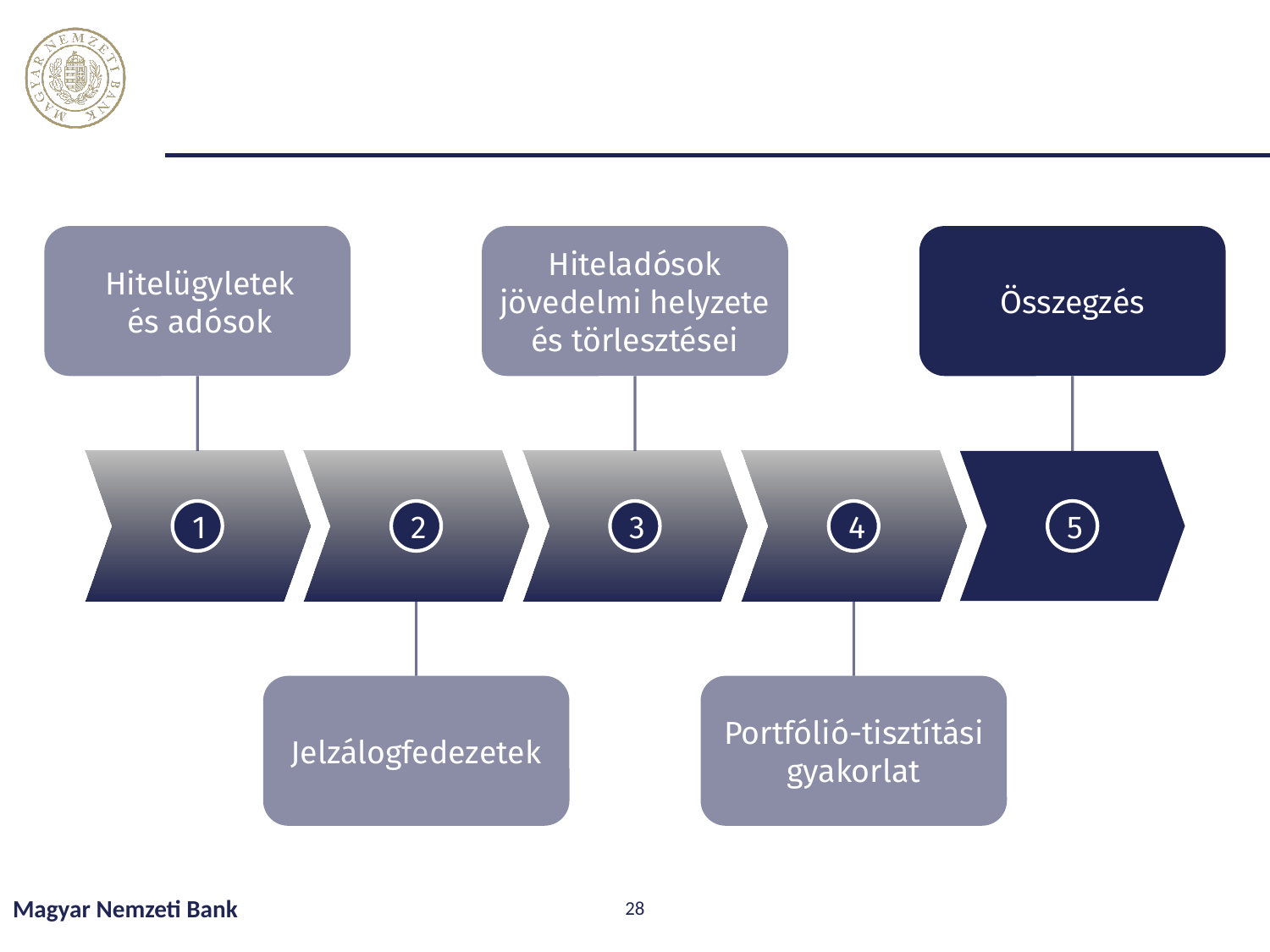

#
Hiteladósok jövedelmi helyzete és törlesztései

Hitelügyletek és adósok
Összegzés

1
2
3
4
5

Portfólió-tisztítási gyakorlat
Jelzálogfedezetek

Magyar Nemzeti Bank
28